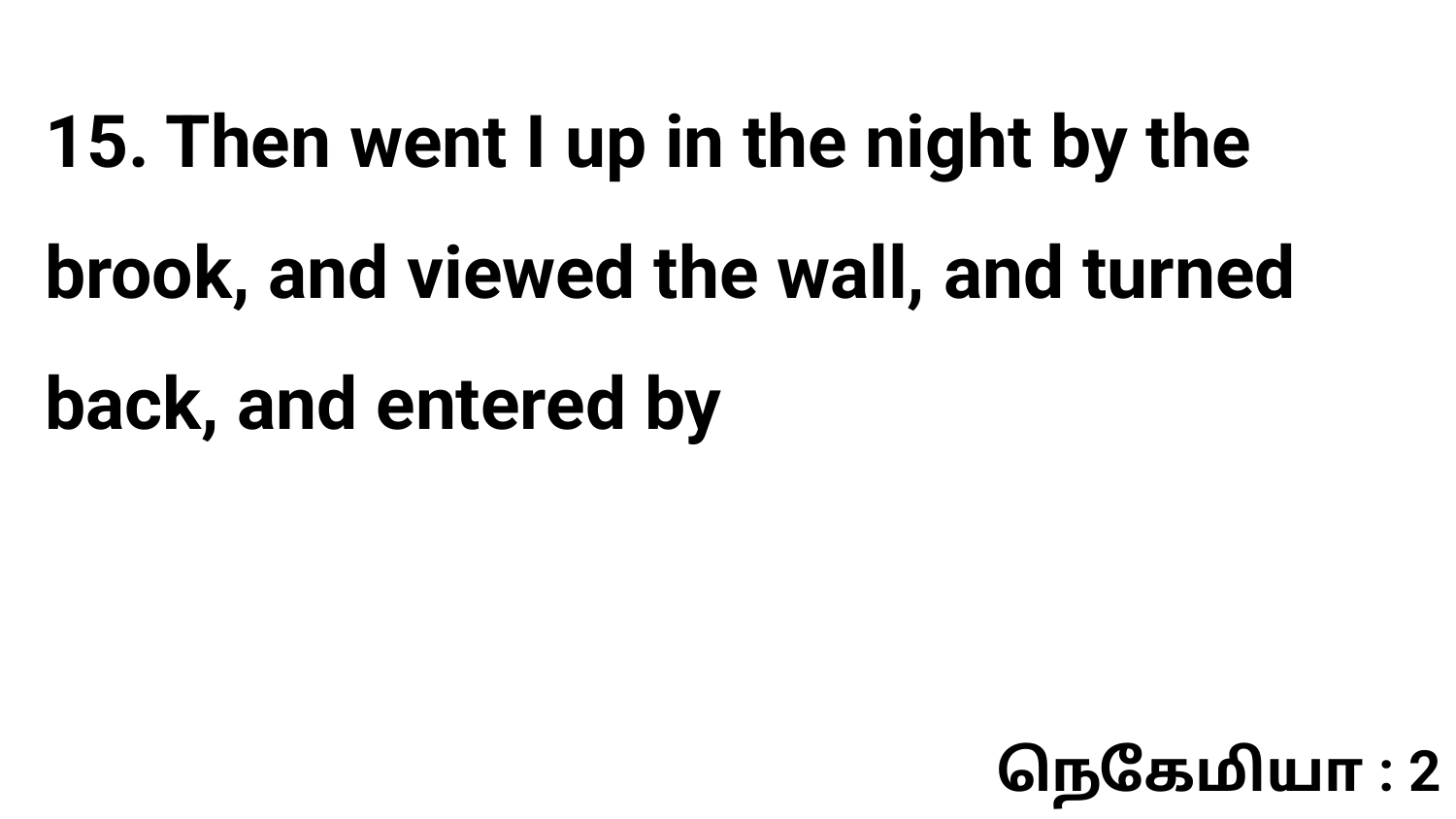

15. Then went I up in the night by the brook, and viewed the wall, and turned back, and entered by
நெகேமியா : 2